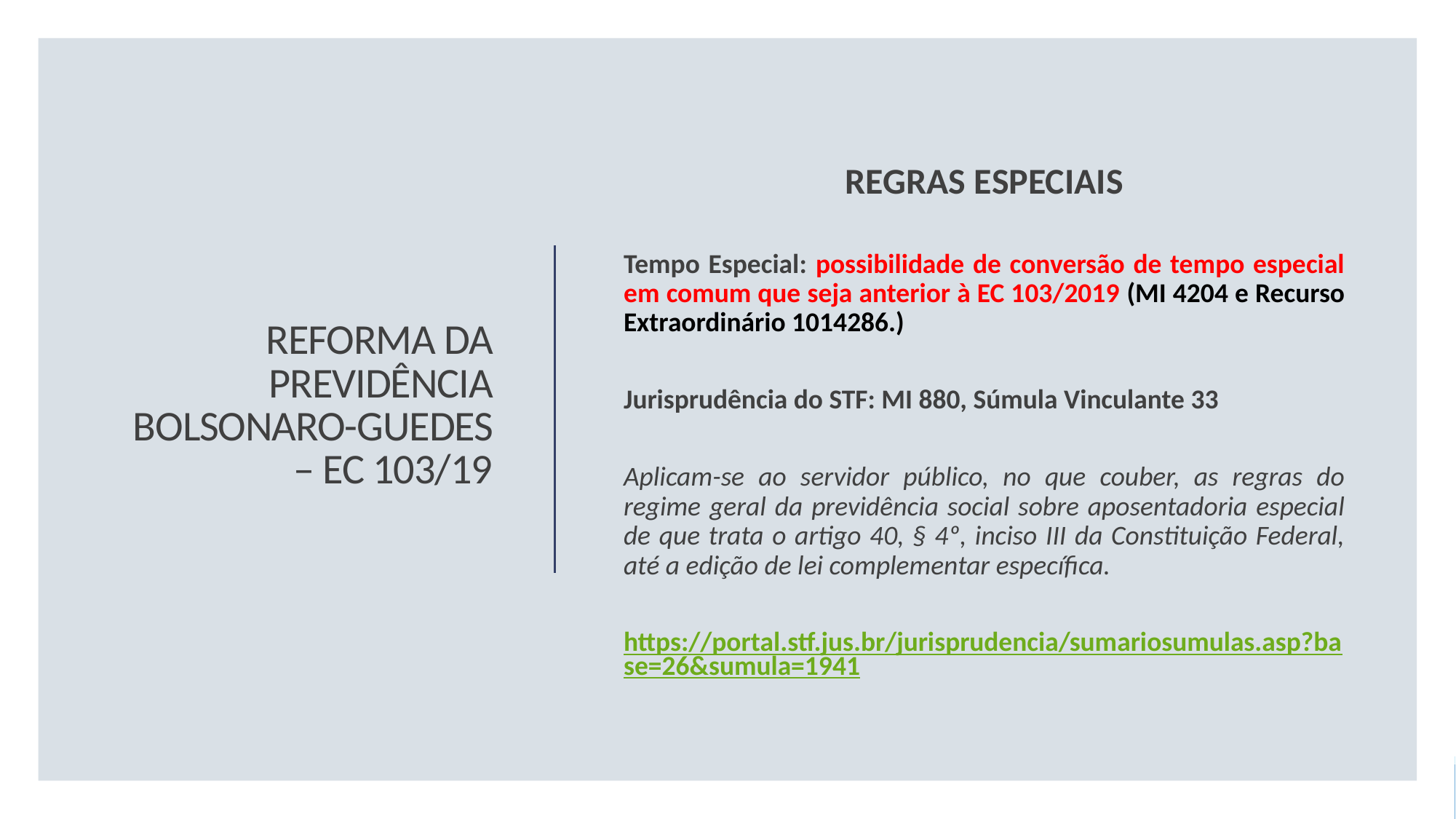

REGRAS ESPECIAIS

Tempo Especial: possibilidade de conversão de tempo especial em comum que seja anterior à EC 103/2019 (MI 4204 e Recurso Extraordinário 1014286.)

Jurisprudência do STF: MI 880, Súmula Vinculante 33

Aplicam-se ao servidor público, no que couber, as regras do regime geral da previdência social sobre aposentadoria especial de que trata o artigo 40, § 4º, inciso III da Constituição Federal, até a edição de lei complementar específica.

https://portal.stf.jus.br/jurisprudencia/sumariosumulas.asp?base=26&sumula=1941
# REFORMA DA PREVIDÊNCIA BOLSONARO-GUEDES – EC 103/19